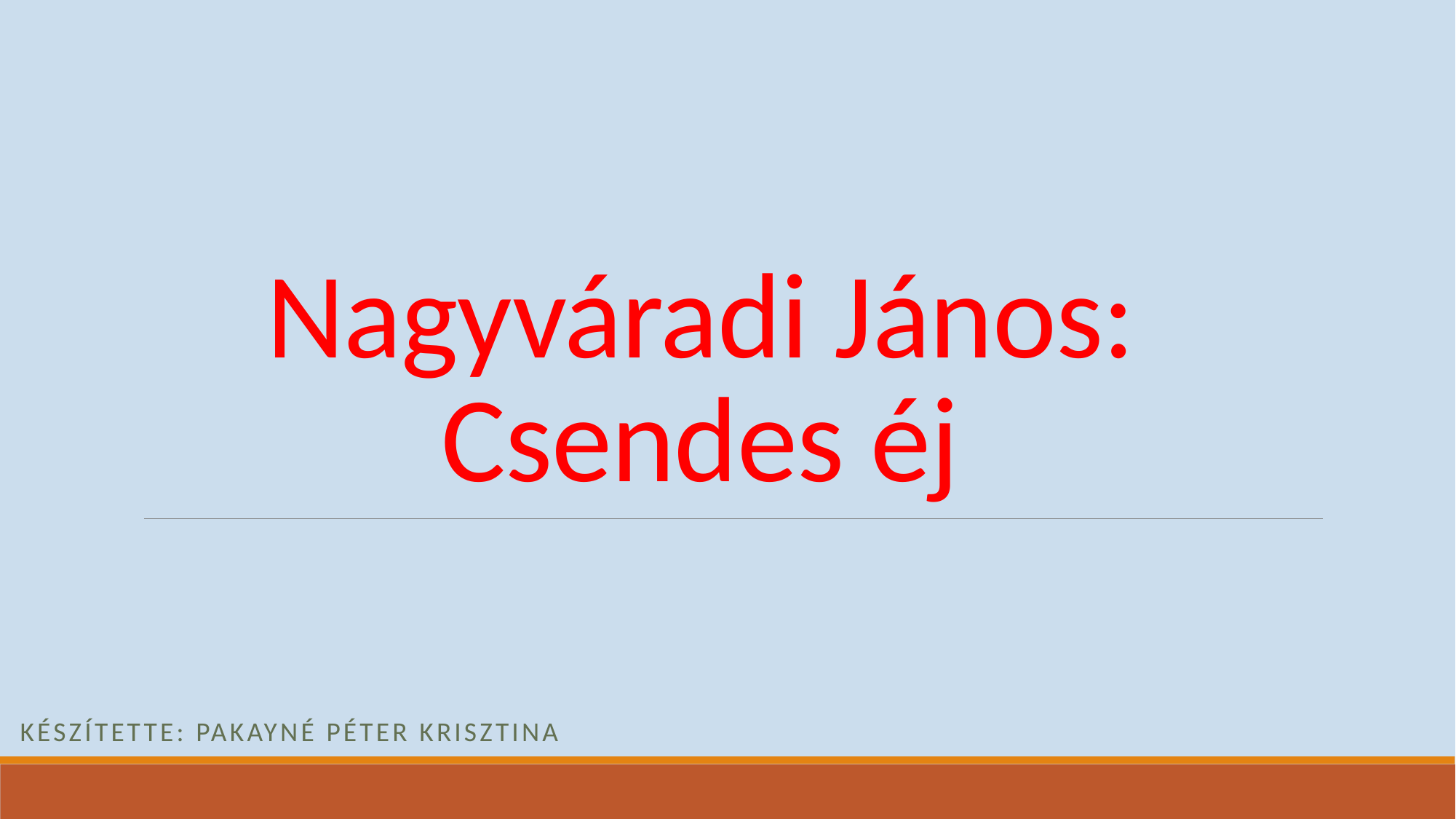

# Nagyváradi János: Csendes éj
Készítette: Pakayné Péter Krisztina